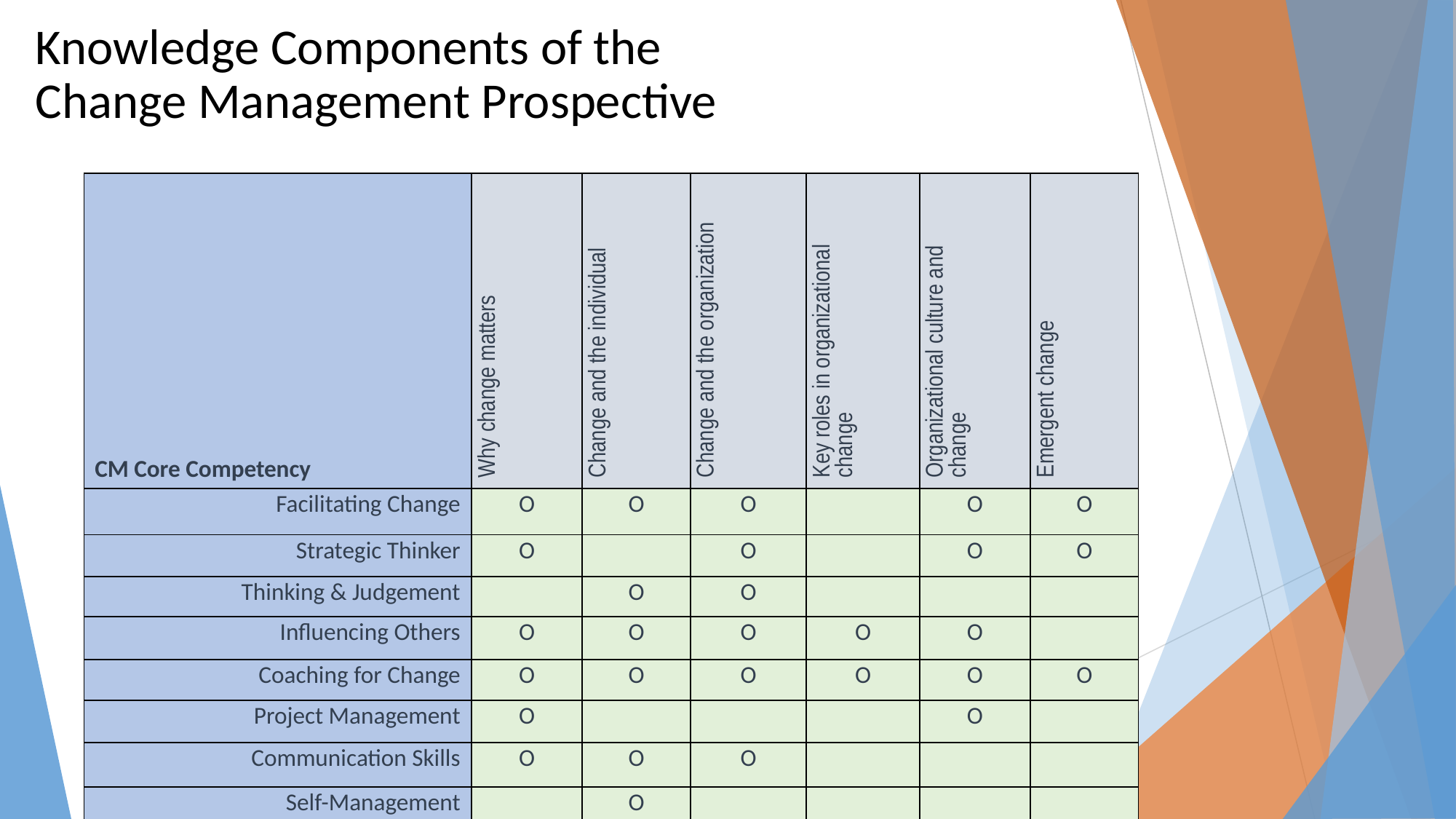

# Knowledge Components of the Change Management Prospective
| CM Core Competency | Why change matters | Change and the individual | Change and the organization | Key roles in organizational change | Organizational culture and change | Emergent change |
| --- | --- | --- | --- | --- | --- | --- |
| Facilitating Change | O | O | O |  | O | O |
| Strategic Thinker | O |  | O |  | O | O |
| Thinking & Judgement |  | O | O |  |  |  |
| Influencing Others | O | O | O | O | O |  |
| Coaching for Change | O | O | O | O | O | O |
| Project Management | O |  |  |  | O |  |
| Communication Skills | O | O | O |  |  |  |
| Self-Management |  | O |  |  |  |  |